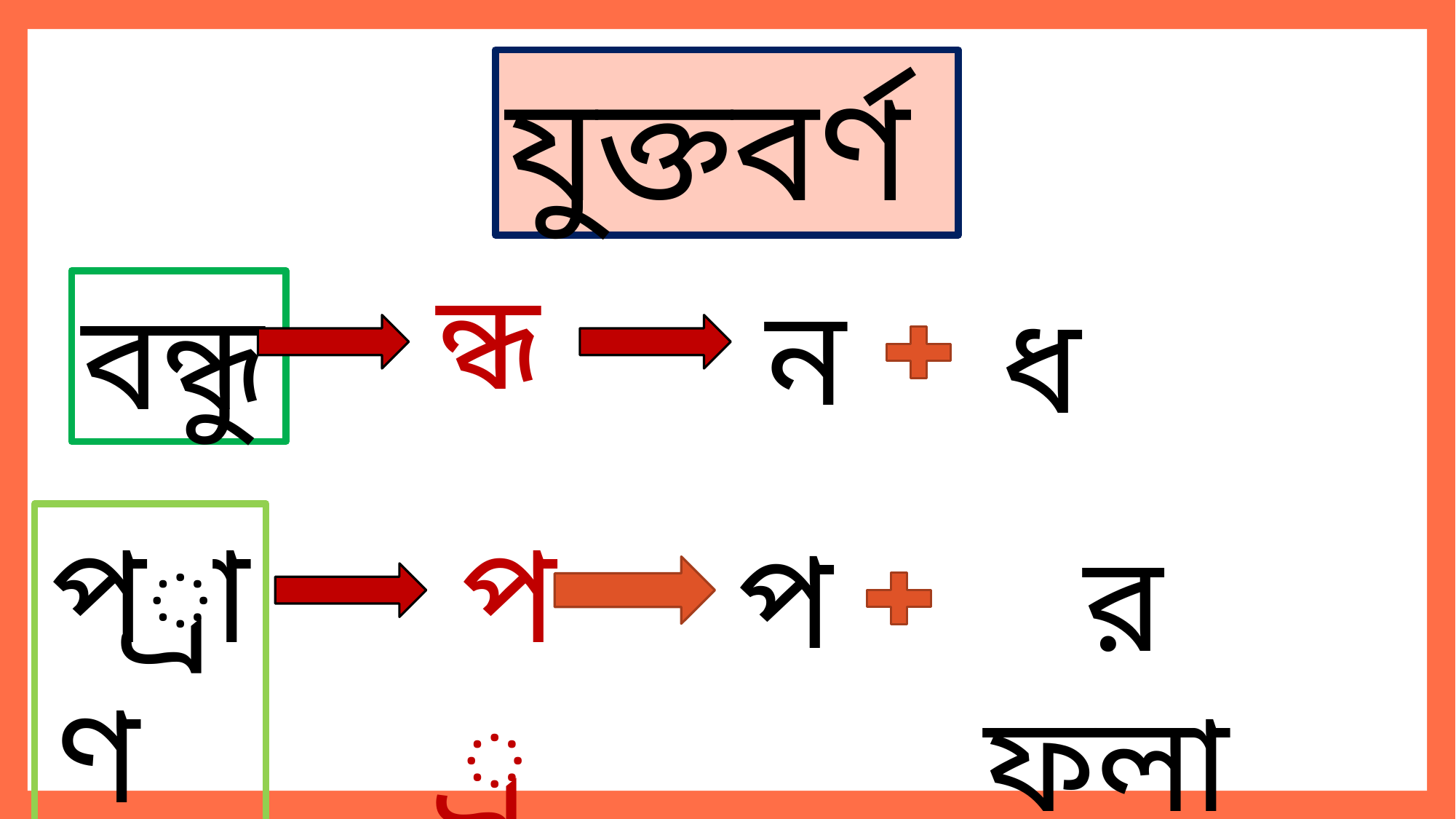

যুক্তবর্ণ
ন্ধ
ন
বন্ধু
ধ

প্রাণ
প্র
প
র ফলা